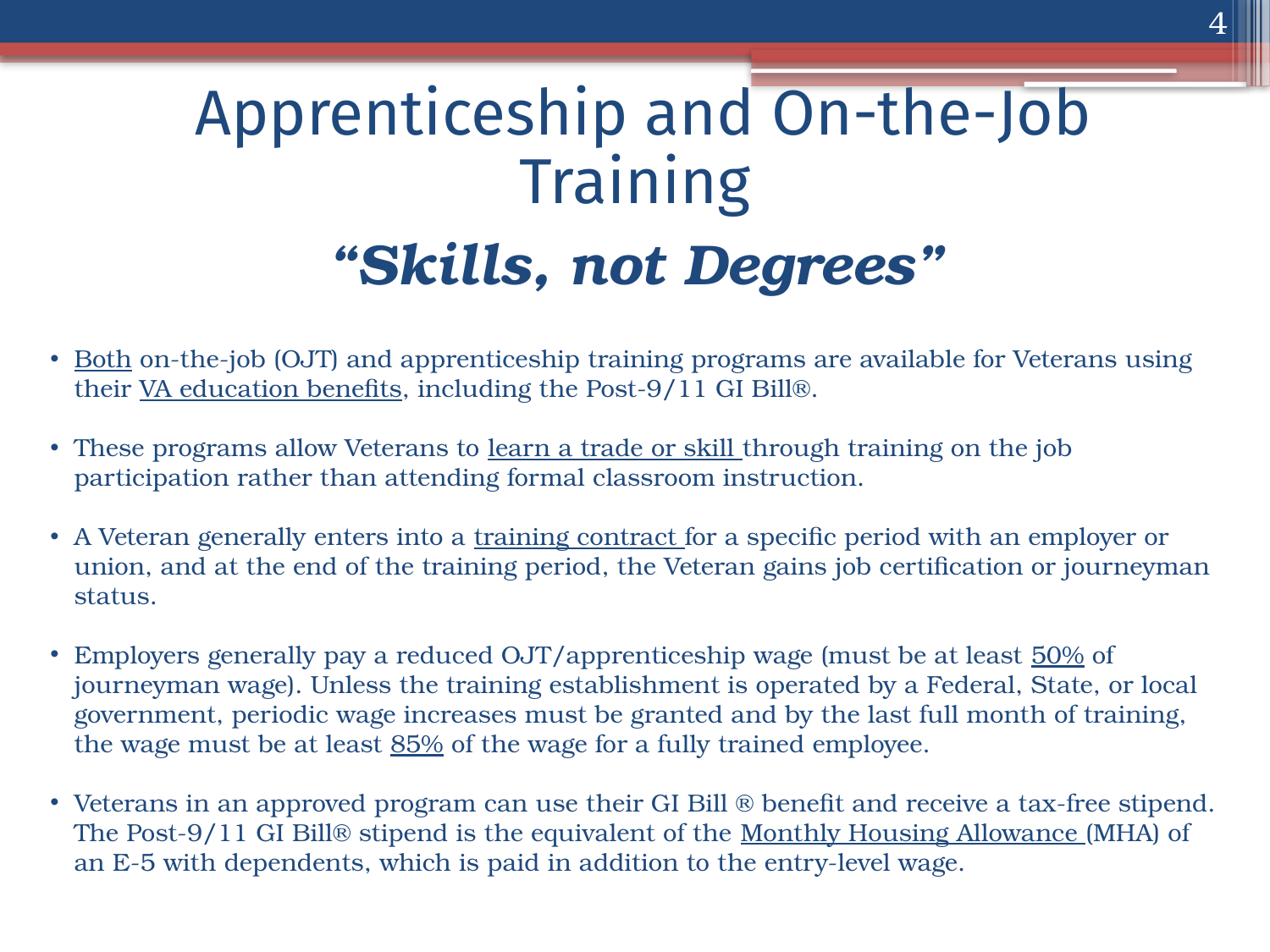

4
Apprenticeship and On-the-Job Training
“Skills, not Degrees”

Both on-the-job (OJT) and apprenticeship training programs are available for Veterans using their VA education benefits, including the Post-9/11 GI Bill®.

These programs allow Veterans to learn a trade or skill through training on the job participation rather than attending formal classroom instruction.

A Veteran generally enters into a training contract for a specific period with an employer or union, and at the end of the training period, the Veteran gains job certification or journeyman status.

Employers generally pay a reduced OJT/apprenticeship wage (must be at least 50% of journeyman wage). Unless the training establishment is operated by a Federal, State, or local government, periodic wage increases must be granted and by the last full month of training, the wage must be at least 85% of the wage for a fully trained employee.

Veterans in an approved program can use their GI Bill ® benefit and receive a tax-free stipend. The Post-9/11 GI Bill® stipend is the equivalent of the Monthly Housing Allowance (MHA) of an E-5 with dependents, which is paid in addition to the entry-level wage.